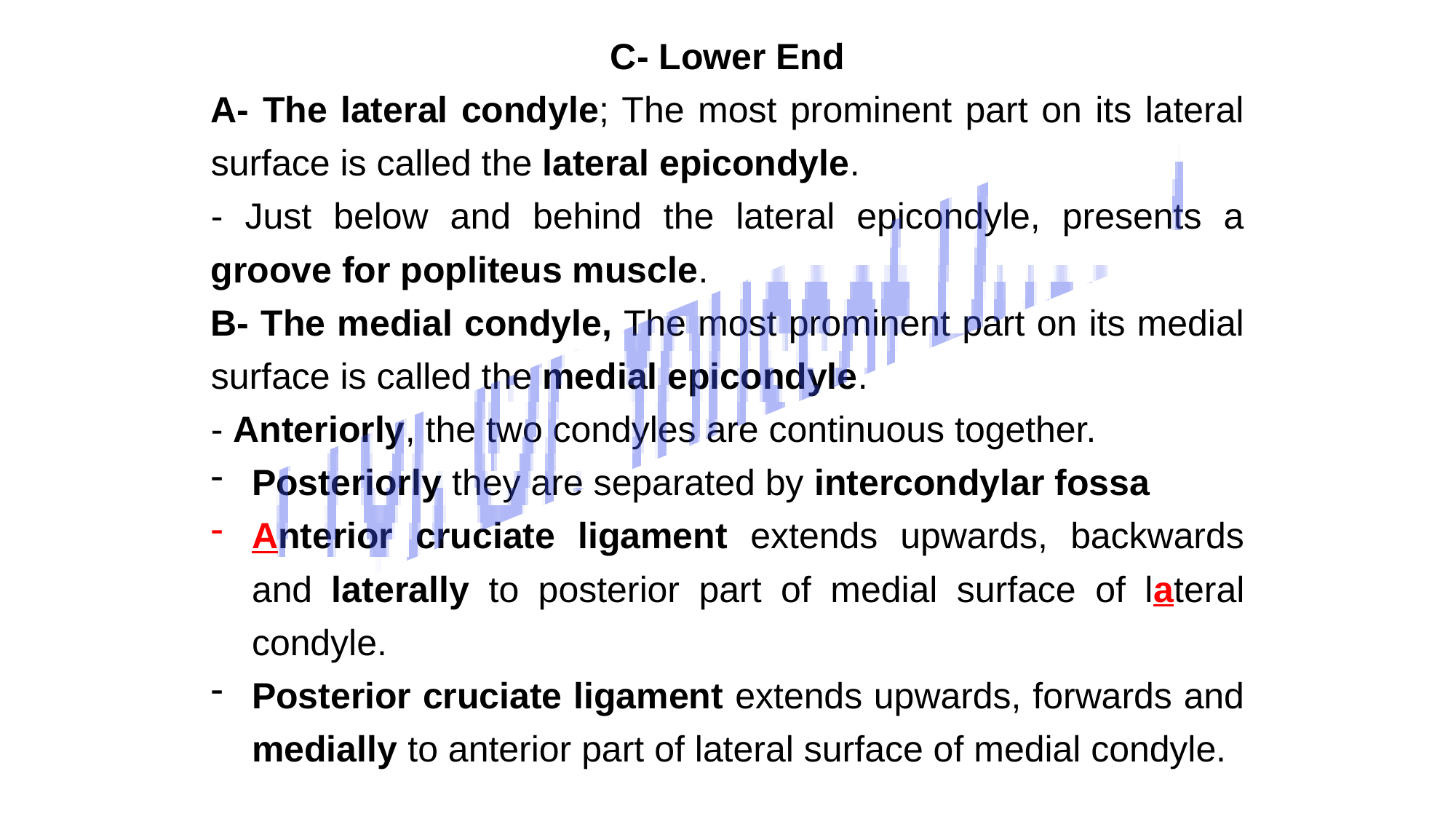

C- Lower End
A- The lateral condyle; The most prominent part on its lateral surface is called the lateral epicondyle.
- Just below and behind the lateral epicondyle, presents a groove for popliteus muscle.
B- The medial condyle, The most prominent part on its medial surface is called the medial epicondyle.
- Anteriorly, the two condyles are continuous together.
Posteriorly they are separated by intercondylar fossa
Anterior cruciate ligament extends upwards, backwards and laterally to posterior part of medial surface of lateral condyle.
Posterior cruciate ligament extends upwards, forwards and medially to anterior part of lateral surface of medial condyle.